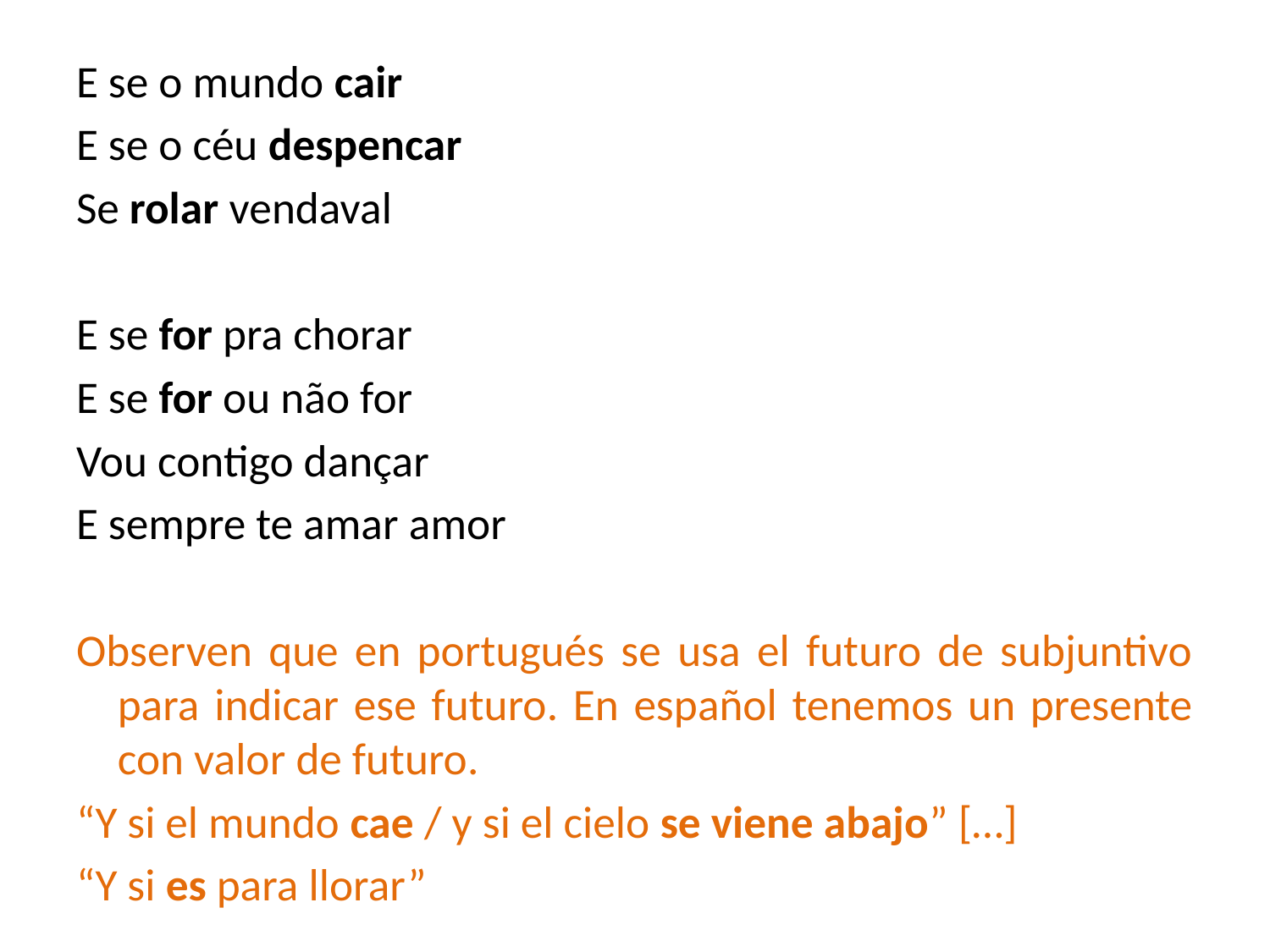

E se o mundo cair
E se o céu despencar
Se rolar vendaval

E se for pra chorar
E se for ou não for
Vou contigo dançar
E sempre te amar amor

Observen que en portugués se usa el futuro de subjuntivo para indicar ese futuro. En español tenemos un presente con valor de futuro.
“Y si el mundo cae / y si el cielo se viene abajo” […]
“Y si es para llorar”